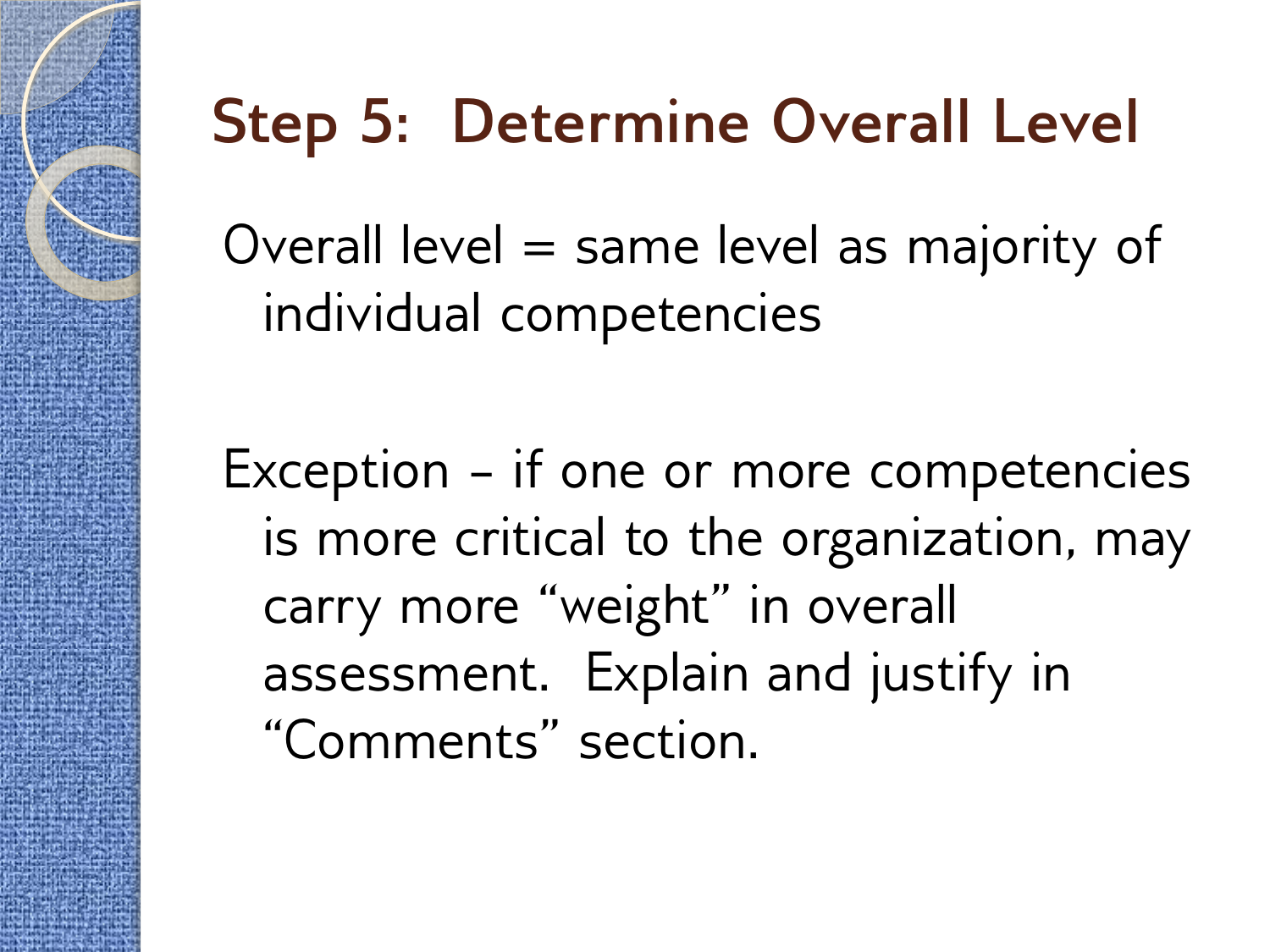

# Step 5:  Determine Overall Level
Overall level = same level as majority of individual competencies

Exception – if one or more competencies is more critical to the organization, may carry more “weight” in overall assessment.  Explain and justify in “Comments” section.